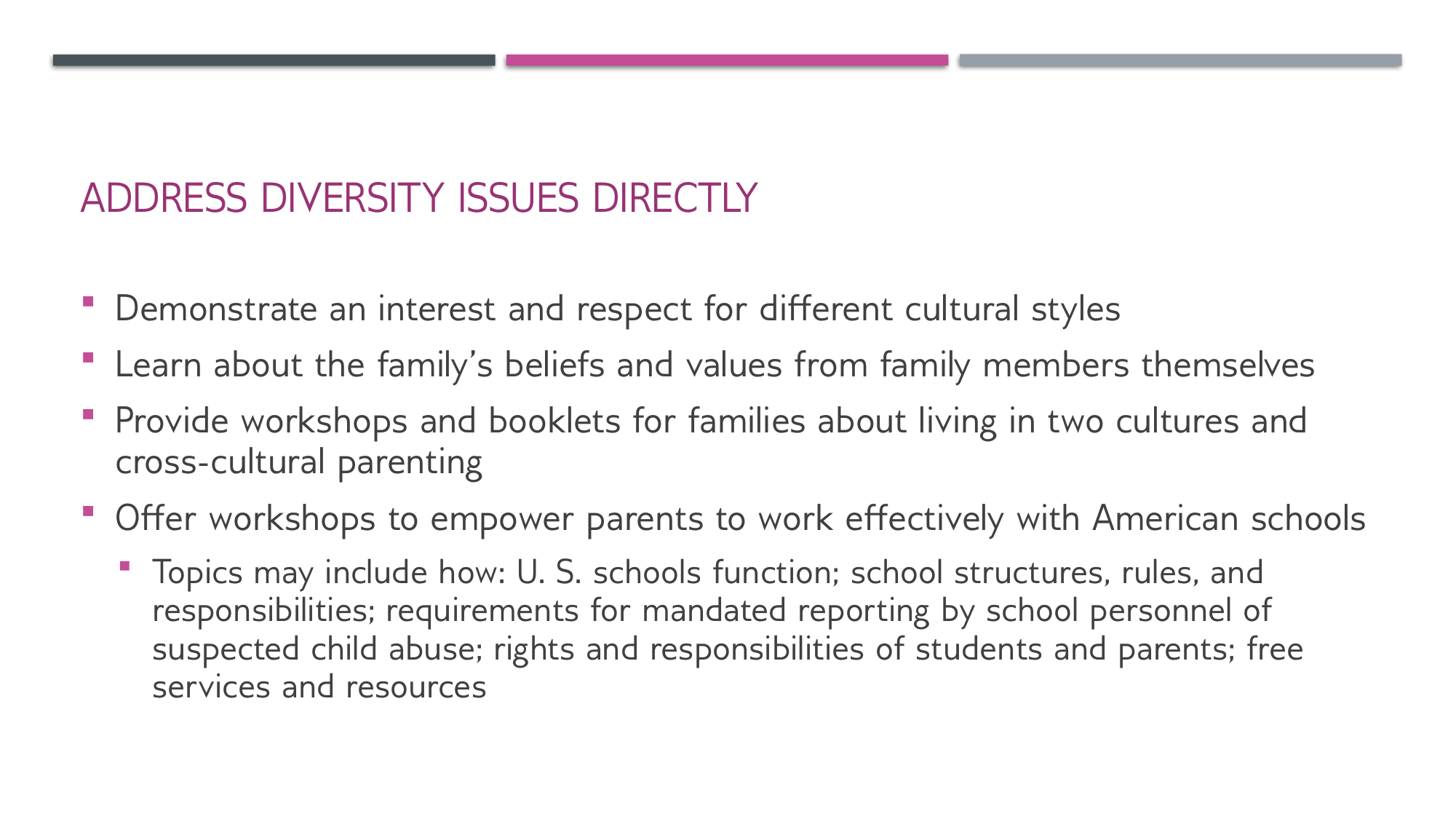

# Address Diversity Issues Directly
Demonstrate an interest and respect for different cultural styles
Learn about the family’s beliefs and values from family members themselves
Provide workshops and booklets for families about living in two cultures and cross-cultural parenting
Offer workshops to empower parents to work effectively with American schools
Topics may include how: U. S. schools function; school structures, rules, and responsibilities; requirements for mandated reporting by school personnel of suspected child abuse; rights and responsibilities of students and parents; free services and resources